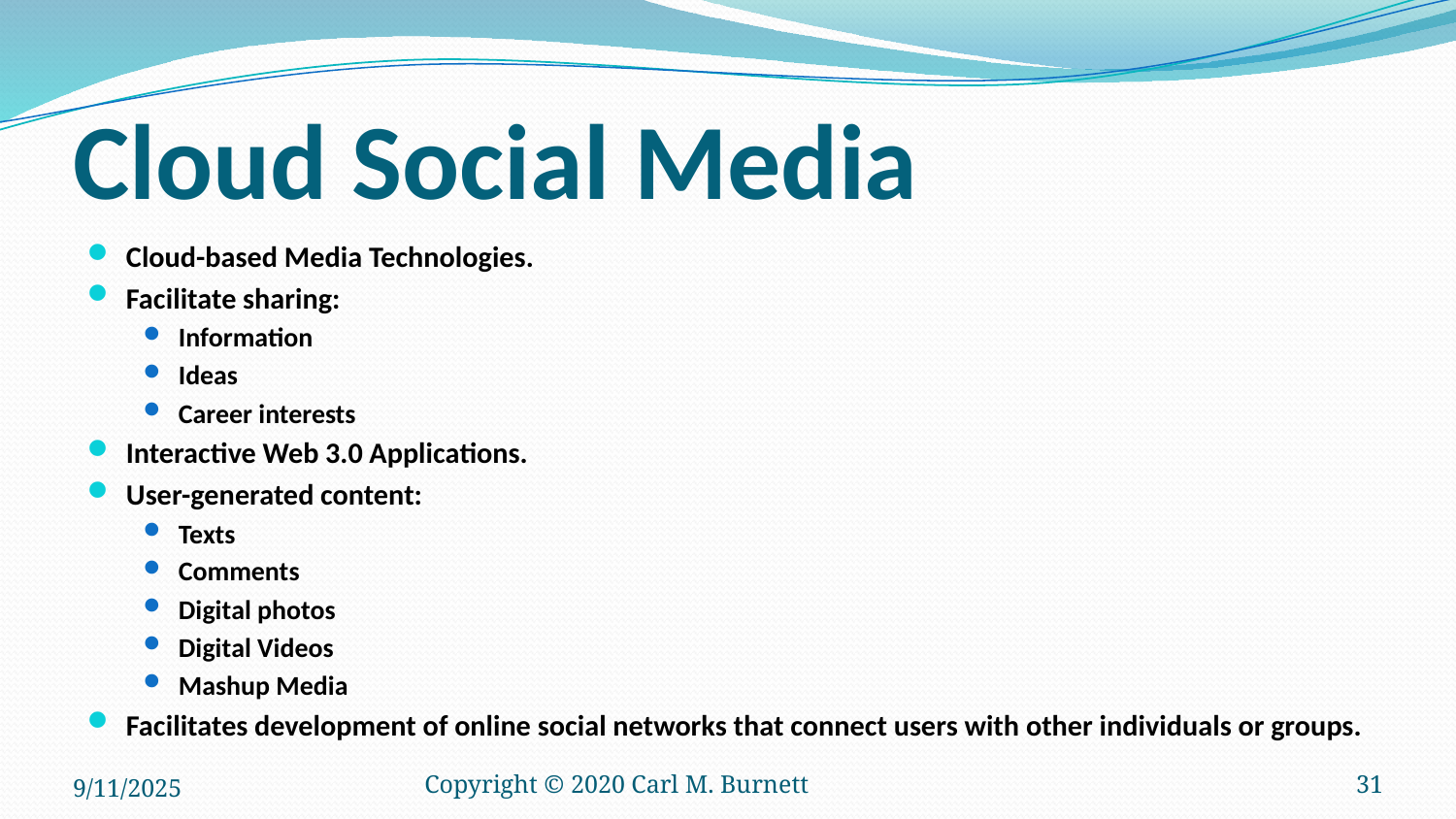

# Cloud Social Media
Cloud-based Media Technologies.
Facilitate sharing:
Information
Ideas
Career interests
Interactive Web 3.0 Applications.
User-generated content:
Texts
Comments
Digital photos
Digital Videos
Mashup Media
Facilitates development of online social networks that connect users with other individuals or groups.

9/11/2025
Copyright © 2020 Carl M. Burnett
31